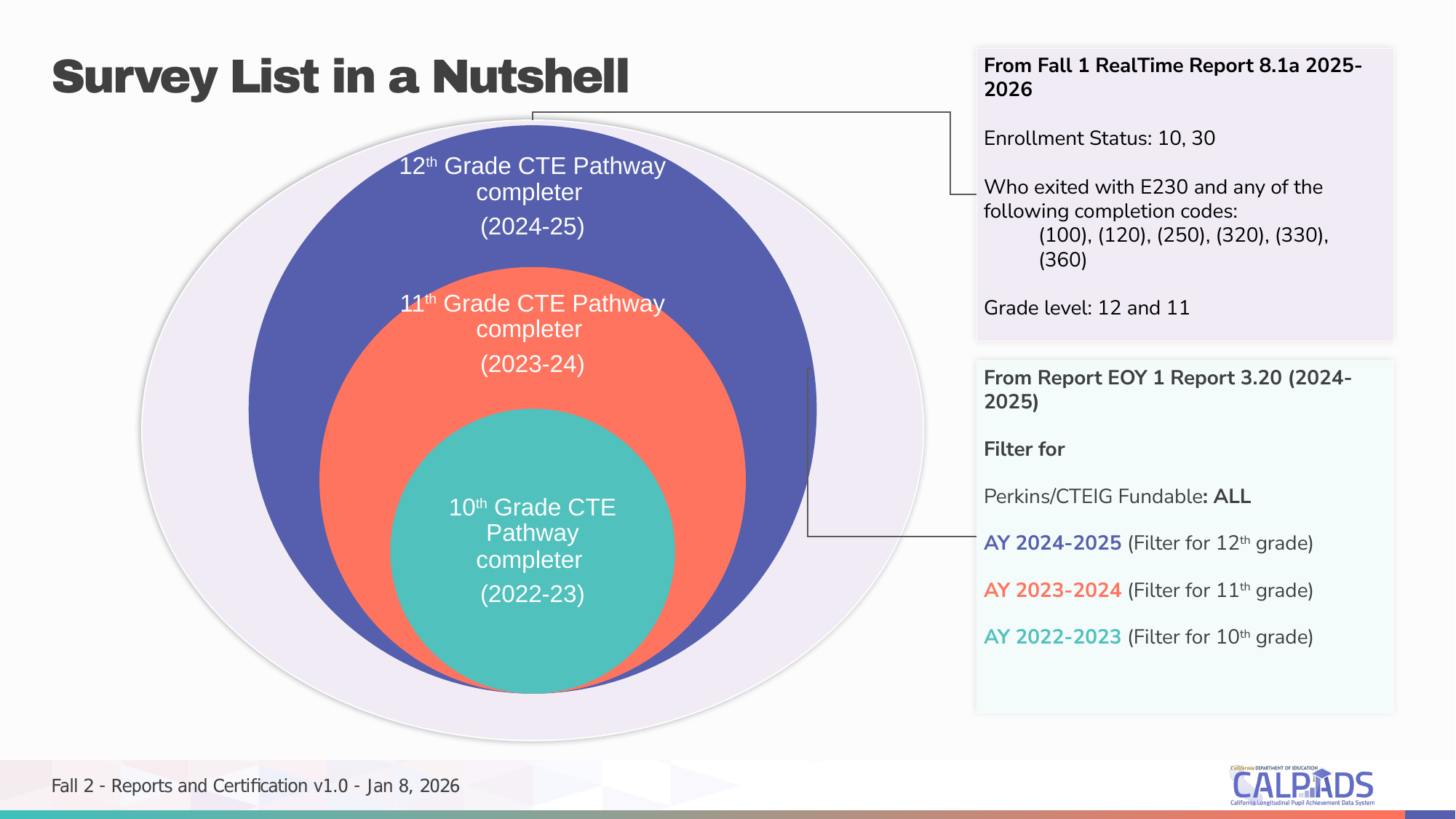

From Fall 1 RealTime Report 8.1a 2025-2026

Enrollment Status: 10, 30

Who exited with E230 and any of the following completion codes:
(100), (120), (250), (320), (330), (360)

Grade level: 12 and 11

# Survey List in a Nutshell
12th Grade CTE Pathway completer
(2024-25)
11th Grade CTE Pathway completer
(2023-24)
10th Grade CTE Pathway completer
(2022-23)
From Report EOY 1 Report 3.20 (2024-2025)
Filter for
Perkins/CTEIG Fundable: ALL
AY 2024-2025 (Filter for 12th grade)
AY 2023-2024 (Filter for 11th grade)
AY 2022-2023 (Filter for 10th grade)

Fall 2 - Reports and Certification v1.0 - Jan 8, 2026
44